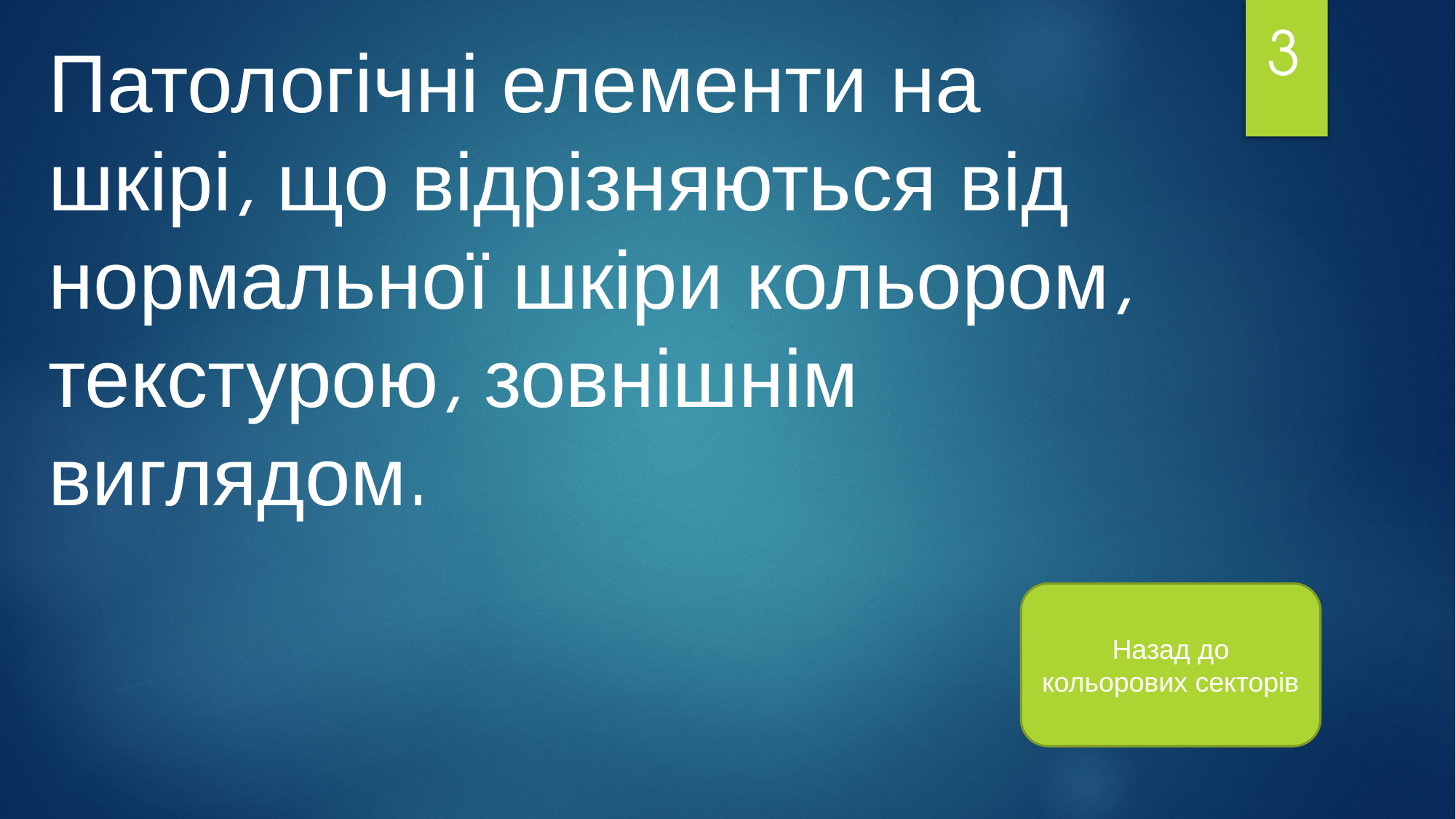

3
Патологічні елементи на шкірі, що відрізняються від нормальної шкіри кольором, текстурою, зовнішнім виглядом.
Назад до кольорових секторів